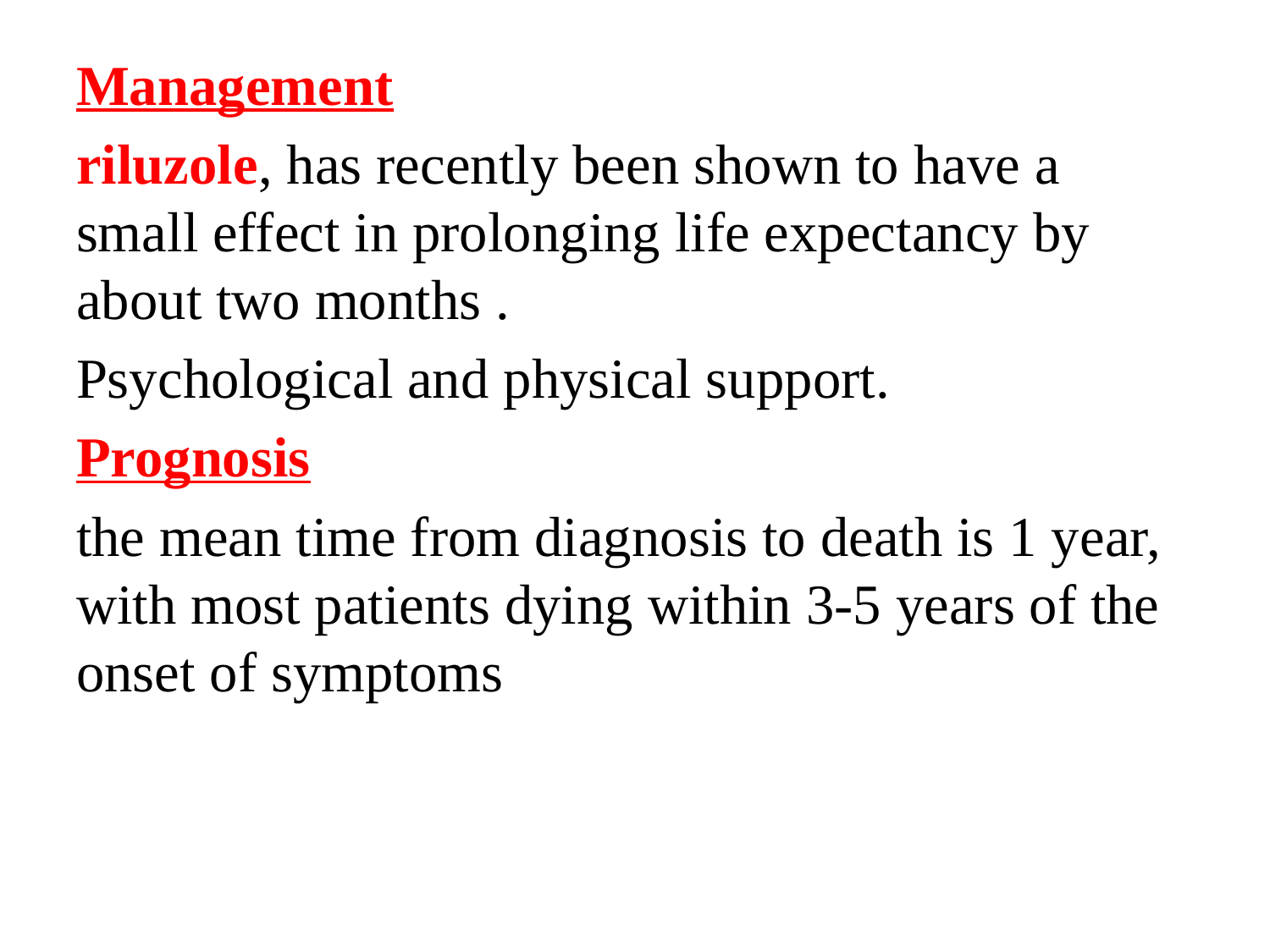

Management
riluzole, has recently been shown to have a small effect in prolonging life expectancy by about two months .
Psychological and physical support.
Prognosis
the mean time from diagnosis to death is 1 year, with most patients dying within 3-5 years of the onset of symptoms